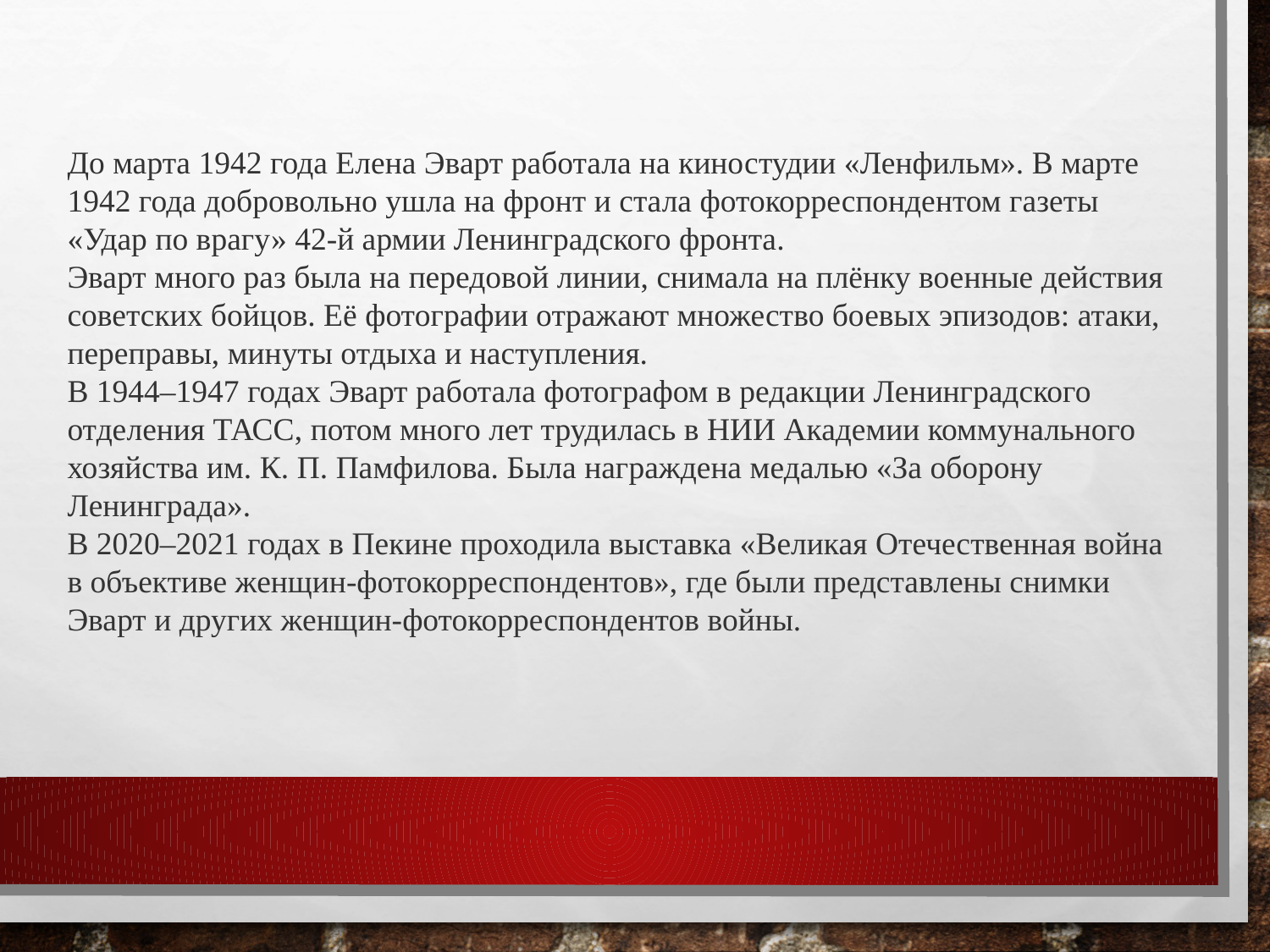

До марта 1942 года Елена Эварт работала на киностудии «Ленфильм». В марте 1942 года добровольно ушла на фронт и стала фотокорреспондентом газеты «Удар по врагу» 42-й армии Ленинградского фронта.
Эварт много раз была на передовой линии, снимала на плёнку военные действия советских бойцов. Её фотографии отражают множество боевых эпизодов: атаки, переправы, минуты отдыха и наступления.
В 1944–1947 годах Эварт работала фотографом в редакции Ленинградского отделения ТАСС, потом много лет трудилась в НИИ Академии коммунального хозяйства им. К. П. Памфилова. Была награждена медалью «За оборону Ленинграда».
В 2020–2021 годах в Пекине проходила выставка «Великая Отечественная война в объективе женщин-фотокорреспондентов», где были представлены снимки Эварт и других женщин-фотокорреспондентов войны.